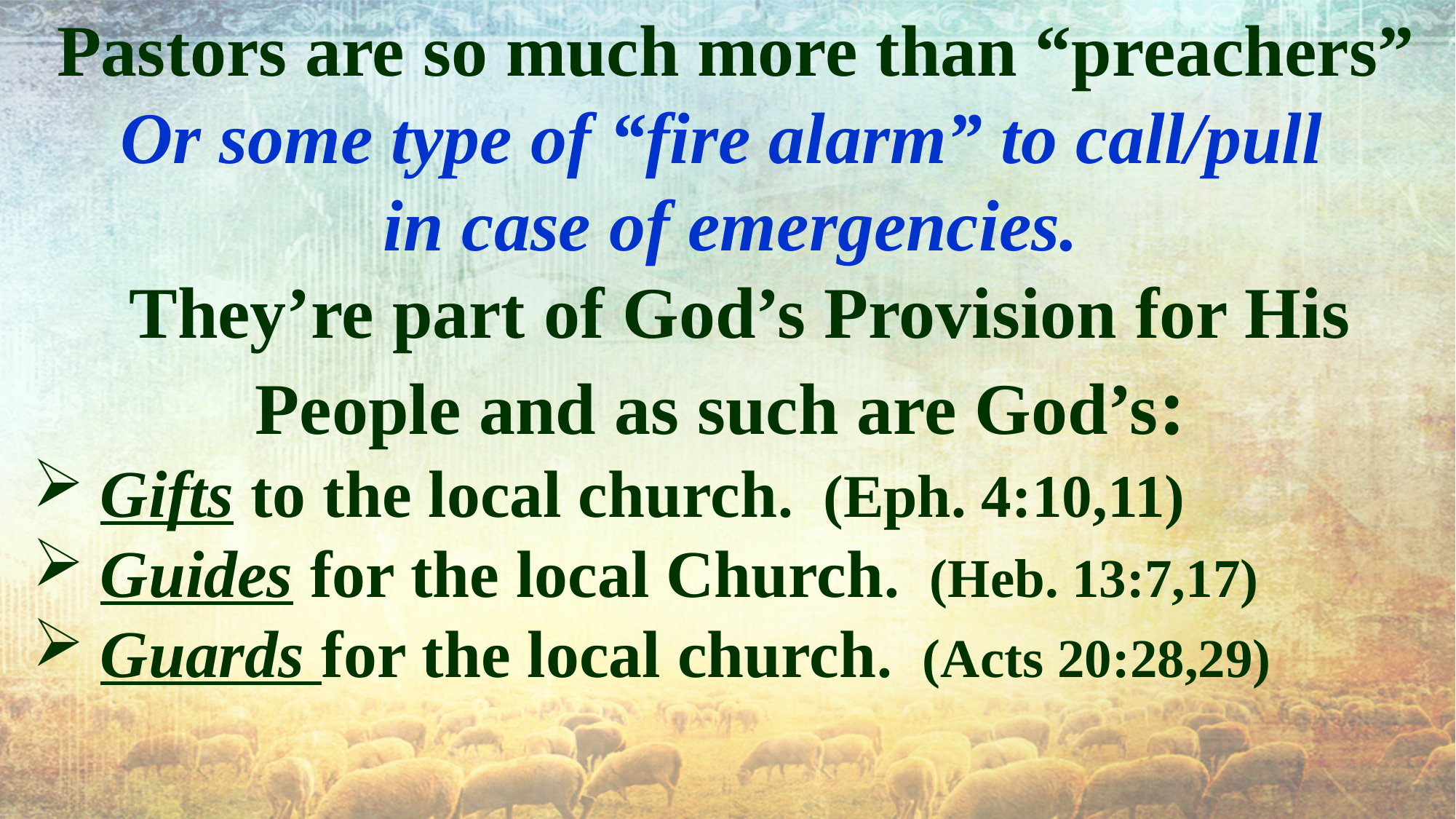

Pastors are so much more than “preachers”
Or some type of “fire alarm” to call/pull
in case of emergencies.
 They’re part of God’s Provision for His People and as such are God’s:
Gifts to the local church.  (Eph. 4:10,11)
Guides for the local Church.  (Heb. 13:7,17)
Guards for the local church.  (Acts 20:28,29)